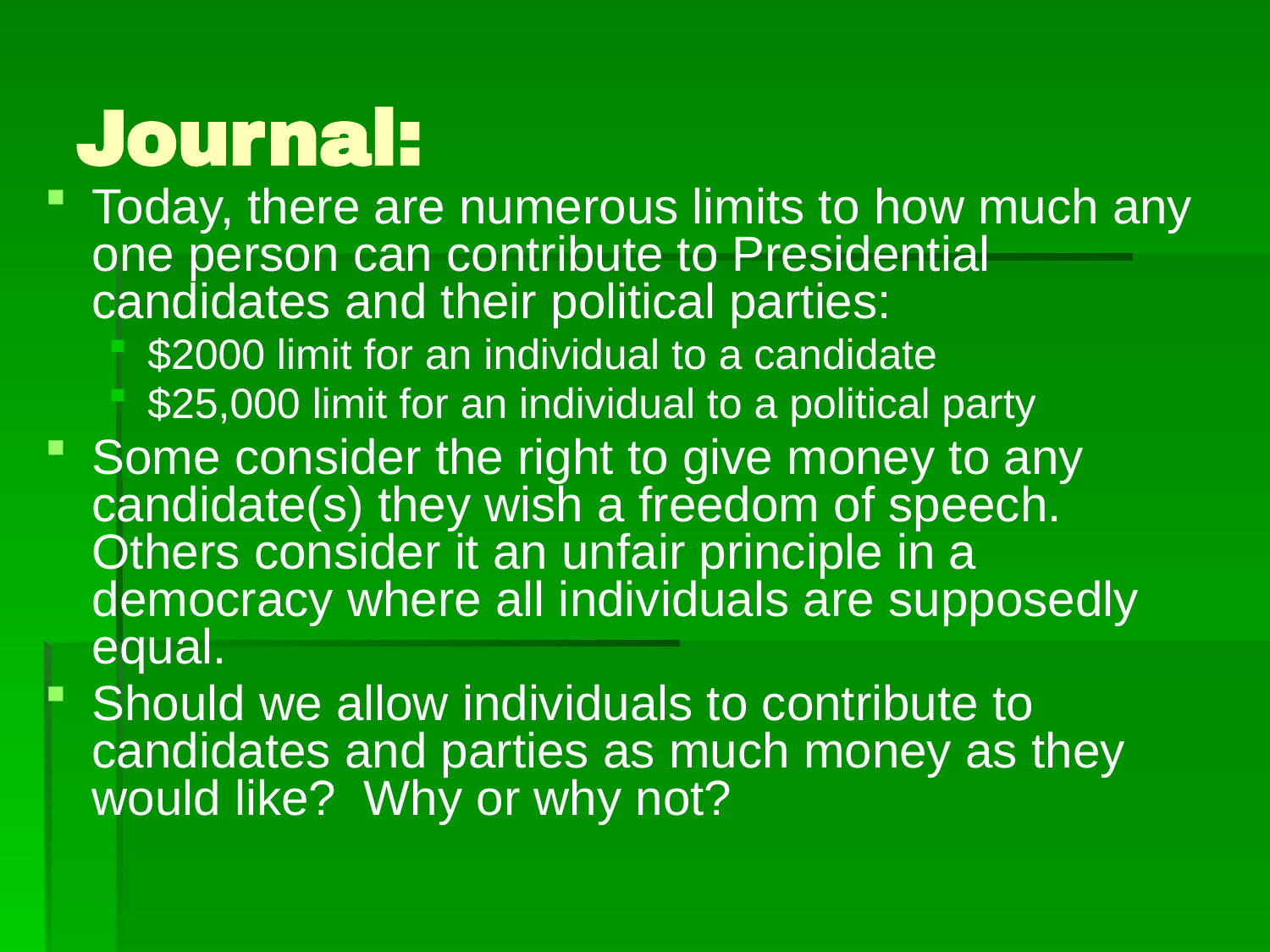

# Journal:
Today, there are numerous limits to how much any one person can contribute to Presidential candidates and their political parties:
$2000 limit for an individual to a candidate
$25,000 limit for an individual to a political party
Some consider the right to give money to any candidate(s) they wish a freedom of speech.  Others consider it an unfair principle in a democracy where all individuals are supposedly equal.
Should we allow individuals to contribute to candidates and parties as much money as they would like?  Why or why not?